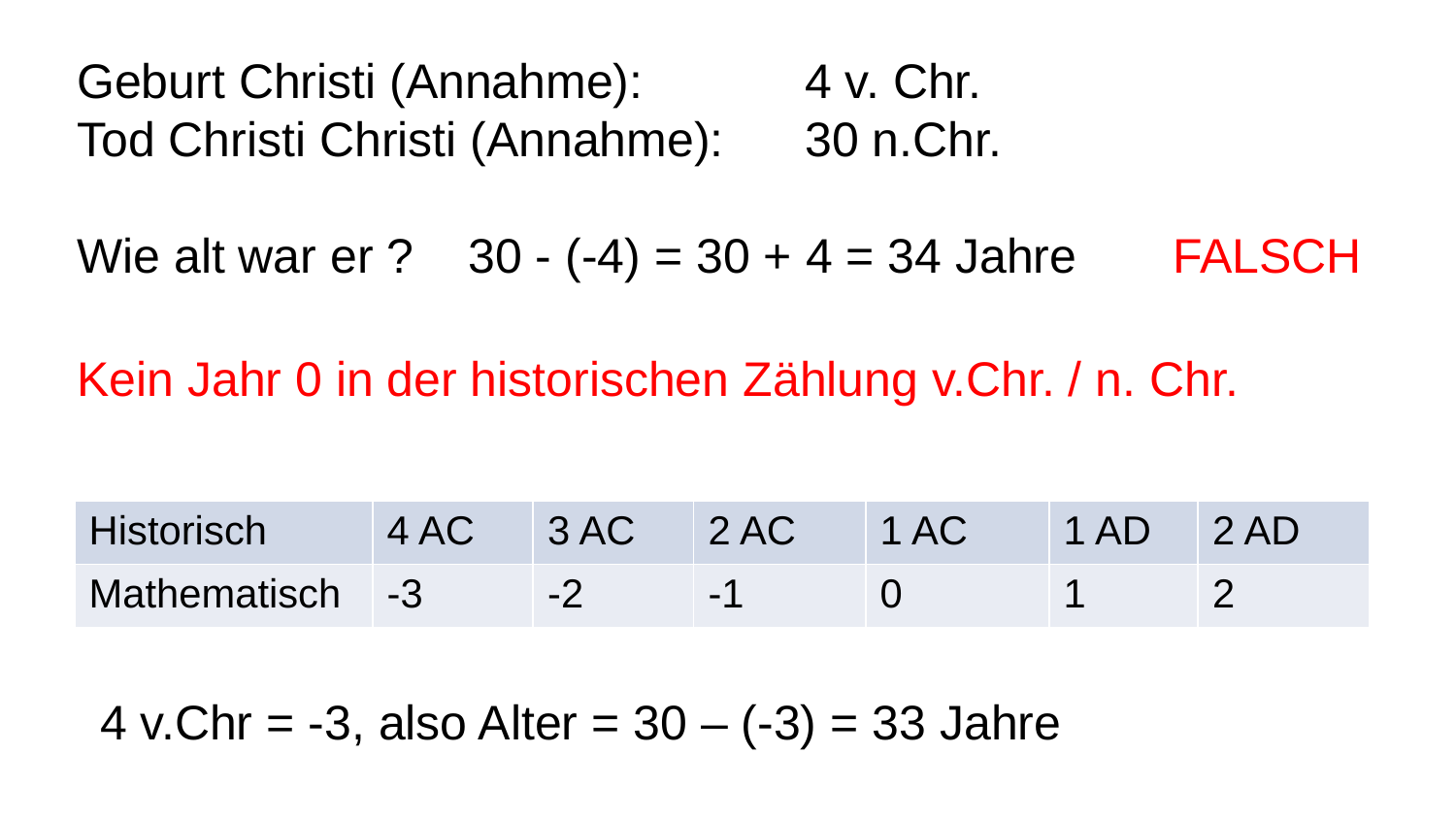

Geburt Christi (Annahme): 		4 v. Chr.
Tod Christi Christi (Annahme): 	30 n.Chr.

Wie alt war er ?    30 - (-4) = 30 + 4 = 34 Jahre       FALSCH

Kein Jahr 0 in der historischen Zählung v.Chr. / n. Chr.
| Historisch | 4 AC | 3 AC | 2 AC | 1 AC | 1 AD | 2 AD |
| --- | --- | --- | --- | --- | --- | --- |
| Mathematisch | -3 | -2 | -1 | 0 | 1 | 2 |
4 v.Chr = -3, also Alter = 30 – (-3) = 33 Jahre